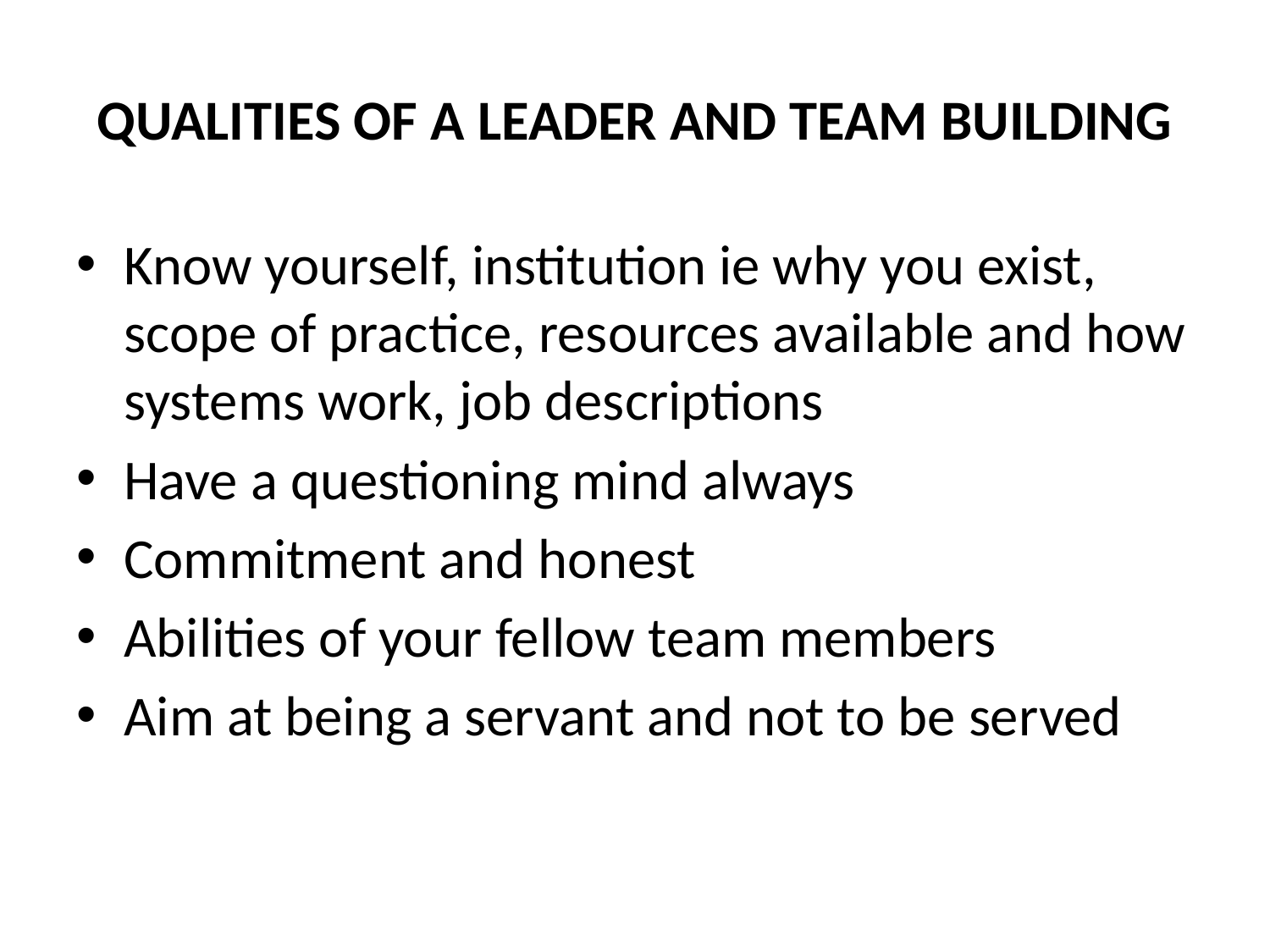

# QUALITIES OF A LEADER AND TEAM BUILDING
Know yourself, institution ie why you exist, scope of practice, resources available and how systems work, job descriptions
Have a questioning mind always
Commitment and honest
Abilities of your fellow team members
Aim at being a servant and not to be served